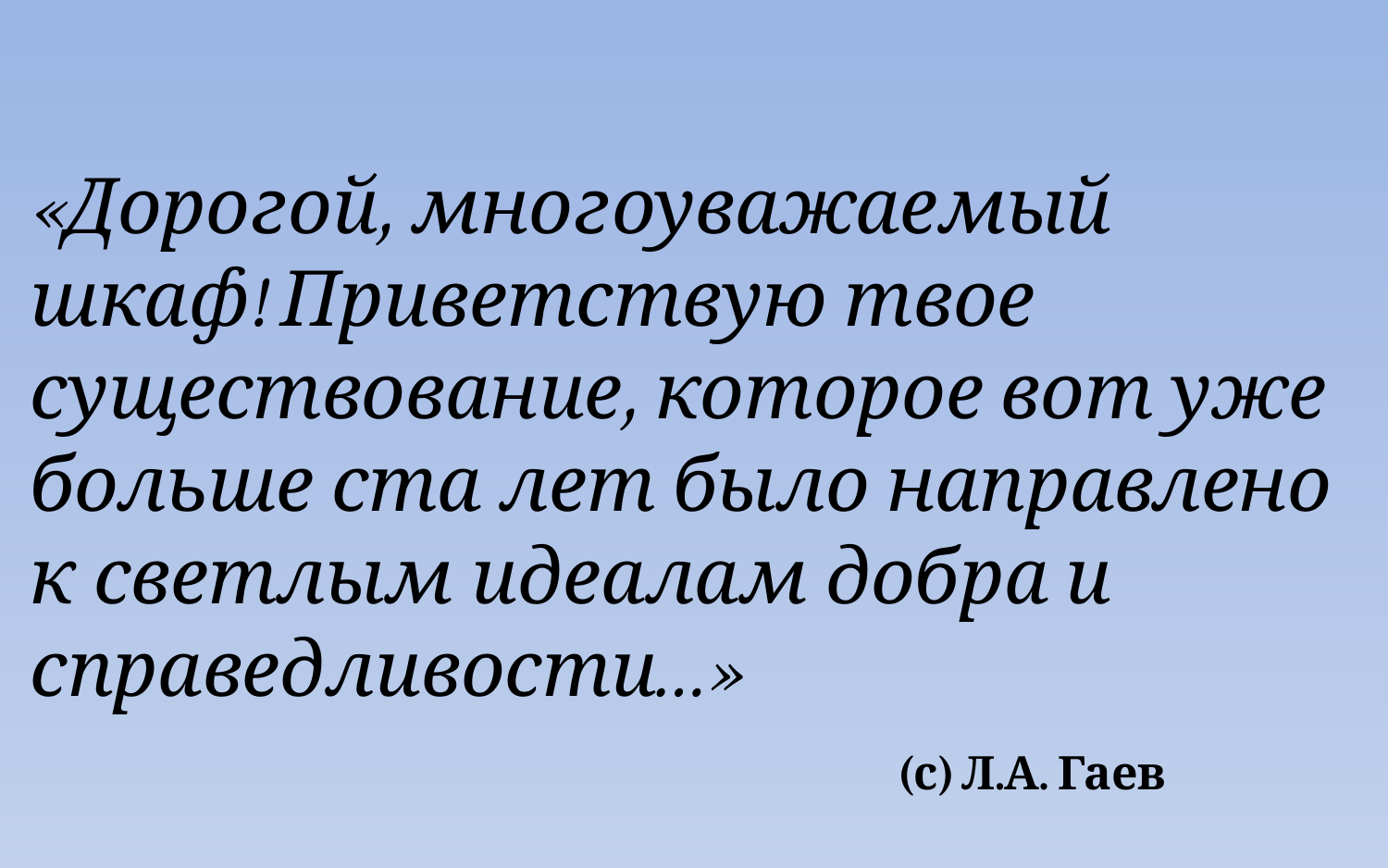

«Дорогой, многоуважаемый шкаф! Приветствую твое существование, которое вот уже больше ста лет было направлено к светлым идеалам добра и справедливости…»
# (с) Л.А. Гаев